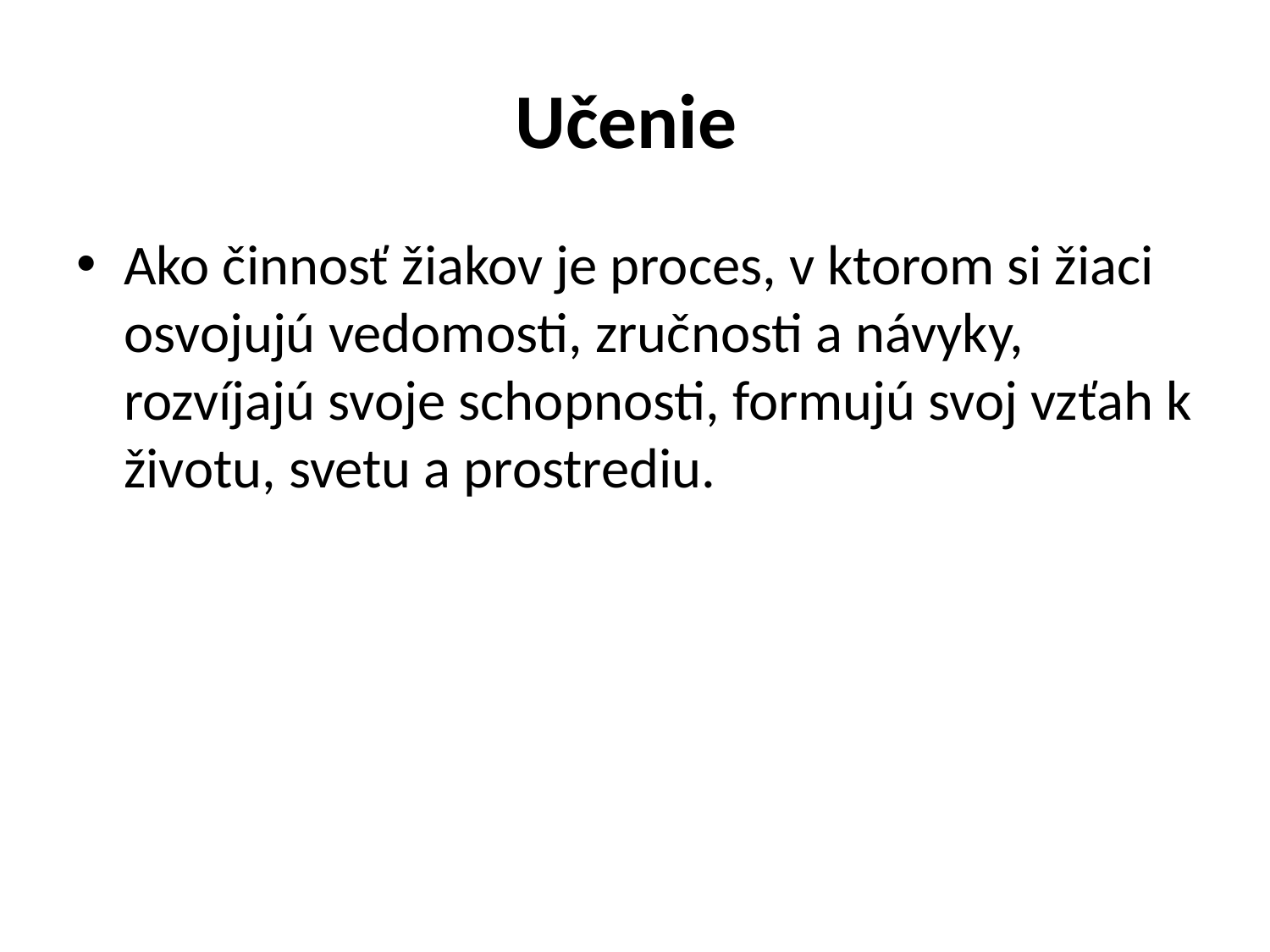

# Učenie
Ako činnosť žiakov je proces, v ktorom si žiaci osvojujú vedomosti, zručnosti a návyky, rozvíjajú svoje schopnosti, formujú svoj vzťah k životu, svetu a prostrediu.